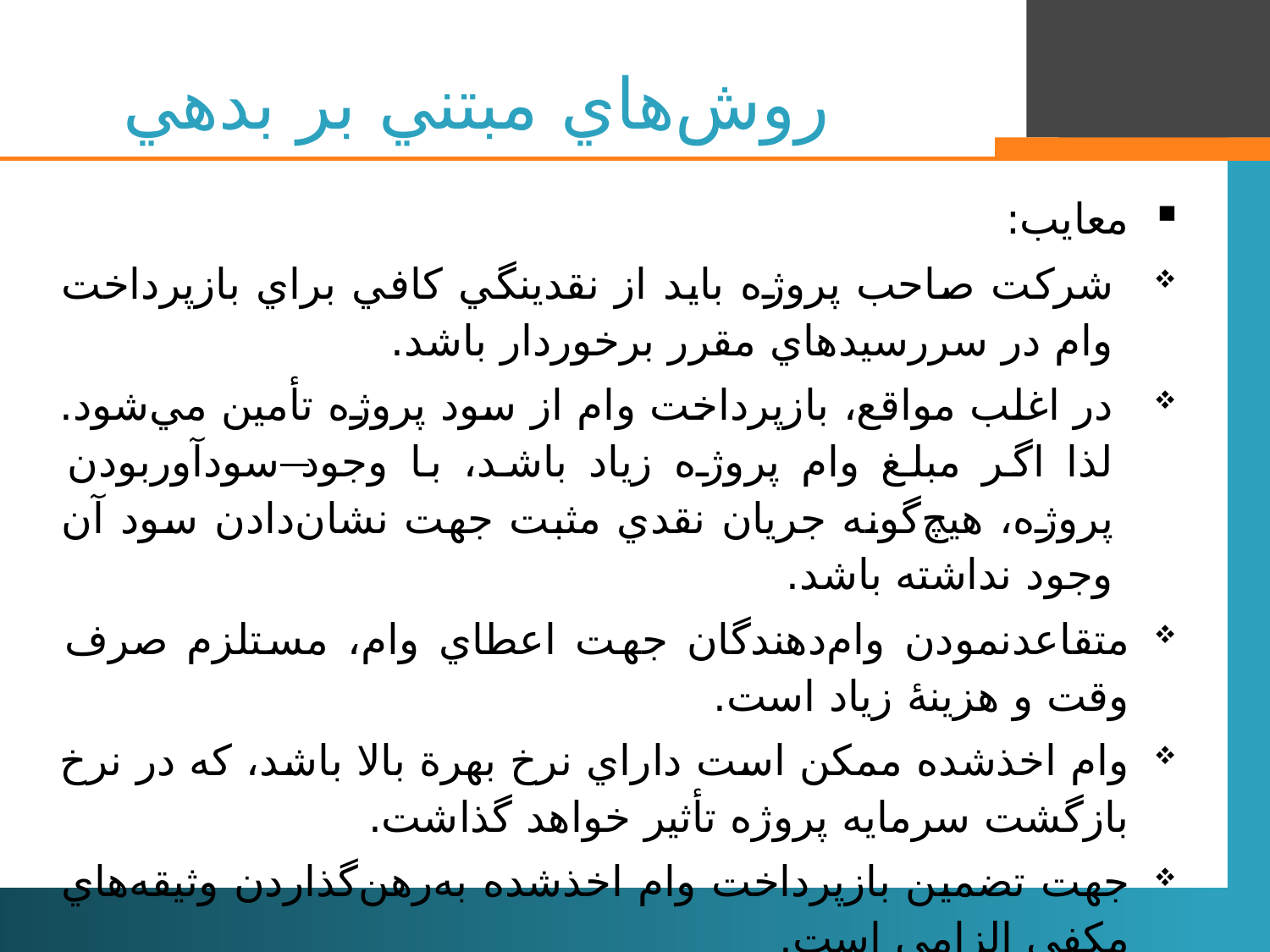

روش‌هاي مبتني بر بدهي
معايب:
شرکت صاحب پروژه بايد از نقدينگي کافي براي بازپرداخت وام در سررسيدهاي مقرر برخوردار باشد.
در اغلب مواقع، بازپرداخت وام از سود پروژه تأمين مي‌شود. لذا اگر مبلغ وام پروژه زياد باشد، با وجود سودآوربودن پروژه، هيچ‌گونه جريان نقدي مثبت جهت نشان‌دادن سود آن وجود نداشته باشد.
متقاعدنمودن وام‌دهندگان جهت اعطاي وام، مستلزم صرف وقت و هزينۀ زياد است.
وام اخذشده ممکن است داراي نرخ بهرة بالا باشد، که در نرخ بازگشت سرمايه پروژه تأثير خواهد گذاشت.
جهت تضمين بازپرداخت وام اخذشده به‌رهن‌گذاردن وثيقه‌هاي مکفي الزامي است.